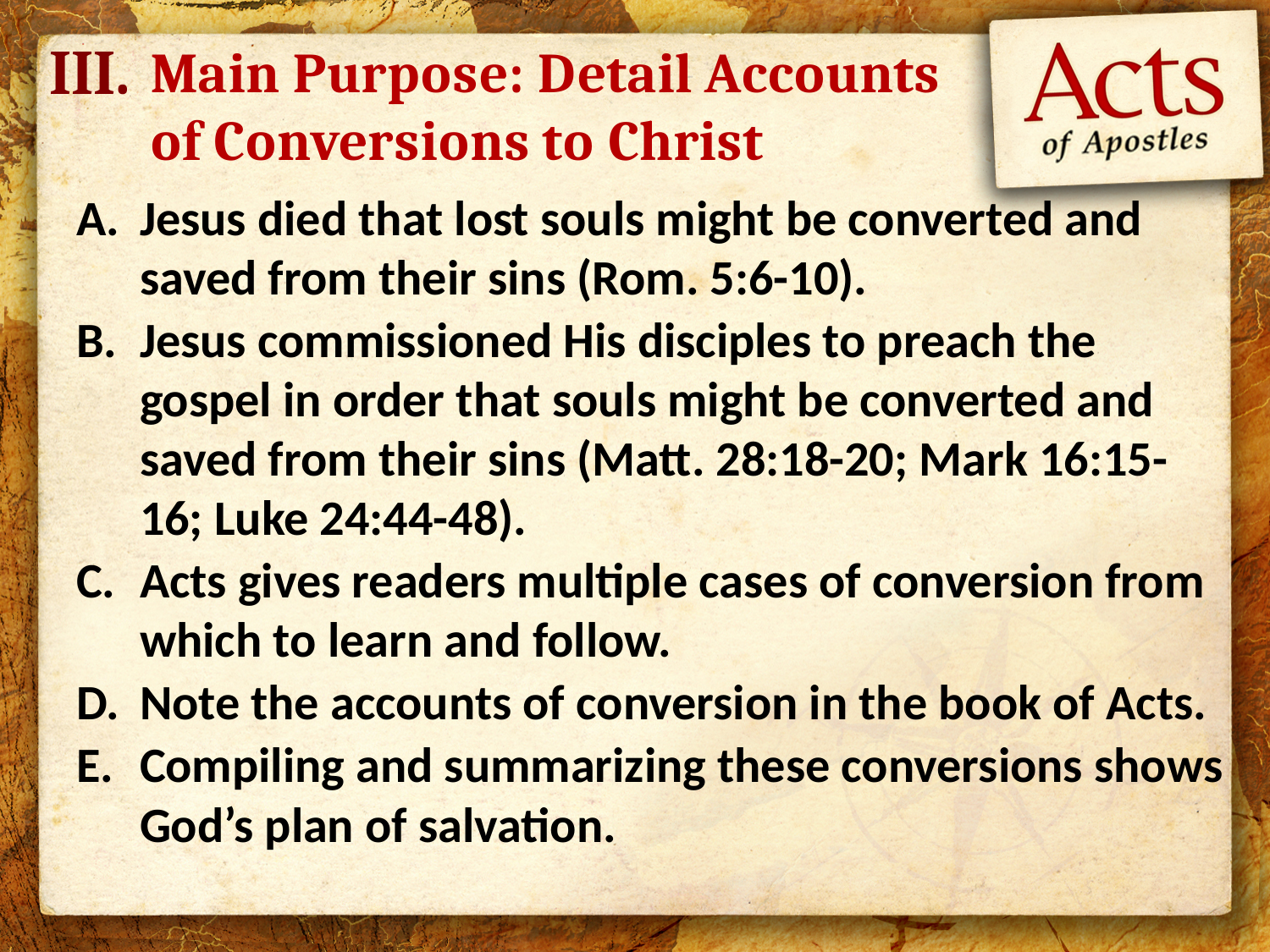

III.
# Main Purpose: Detail Accounts of Conversions to Christ
Jesus died that lost souls might be converted and saved from their sins (Rom. 5:6-10).
Jesus commissioned His disciples to preach the gospel in order that souls might be converted and saved from their sins (Matt. 28:18-20; Mark 16:15-16; Luke 24:44-48).
Acts gives readers multiple cases of conversion from which to learn and follow.
Note the accounts of conversion in the book of Acts.
Compiling and summarizing these conversions shows God’s plan of salvation.